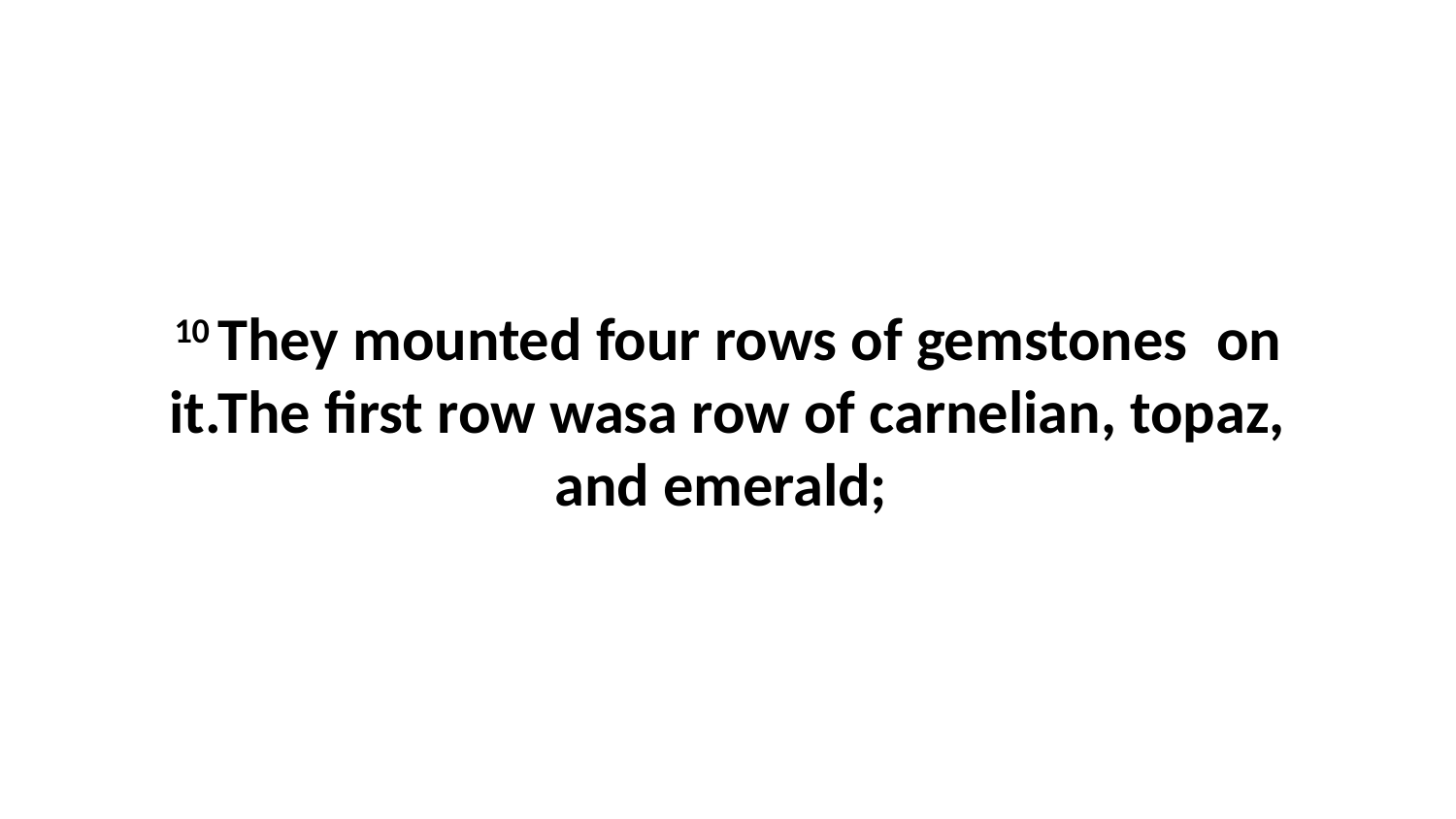

10 They mounted four rows of gemstones  on it.The first row wasa row of carnelian, topaz, and emerald;